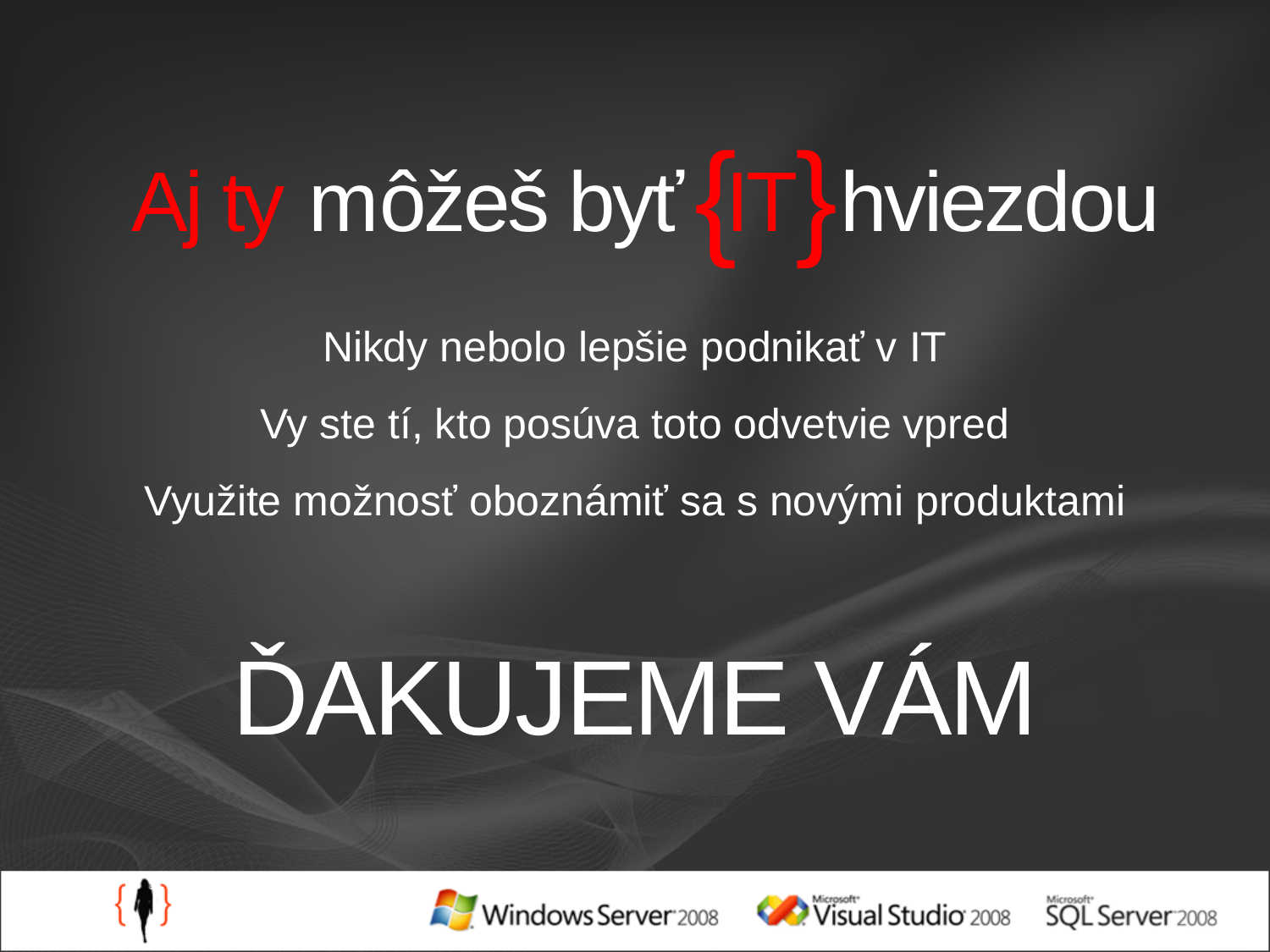

{
}
# Aj ty môžeš byť  IT  hviezdou
Nikdy nebolo lepšie podnikať v IT
Vy ste tí, kto posúva toto odvetvie vpred
Využite možnosť oboznámiť sa s novými produktami
ĎAKUJEME VÁM